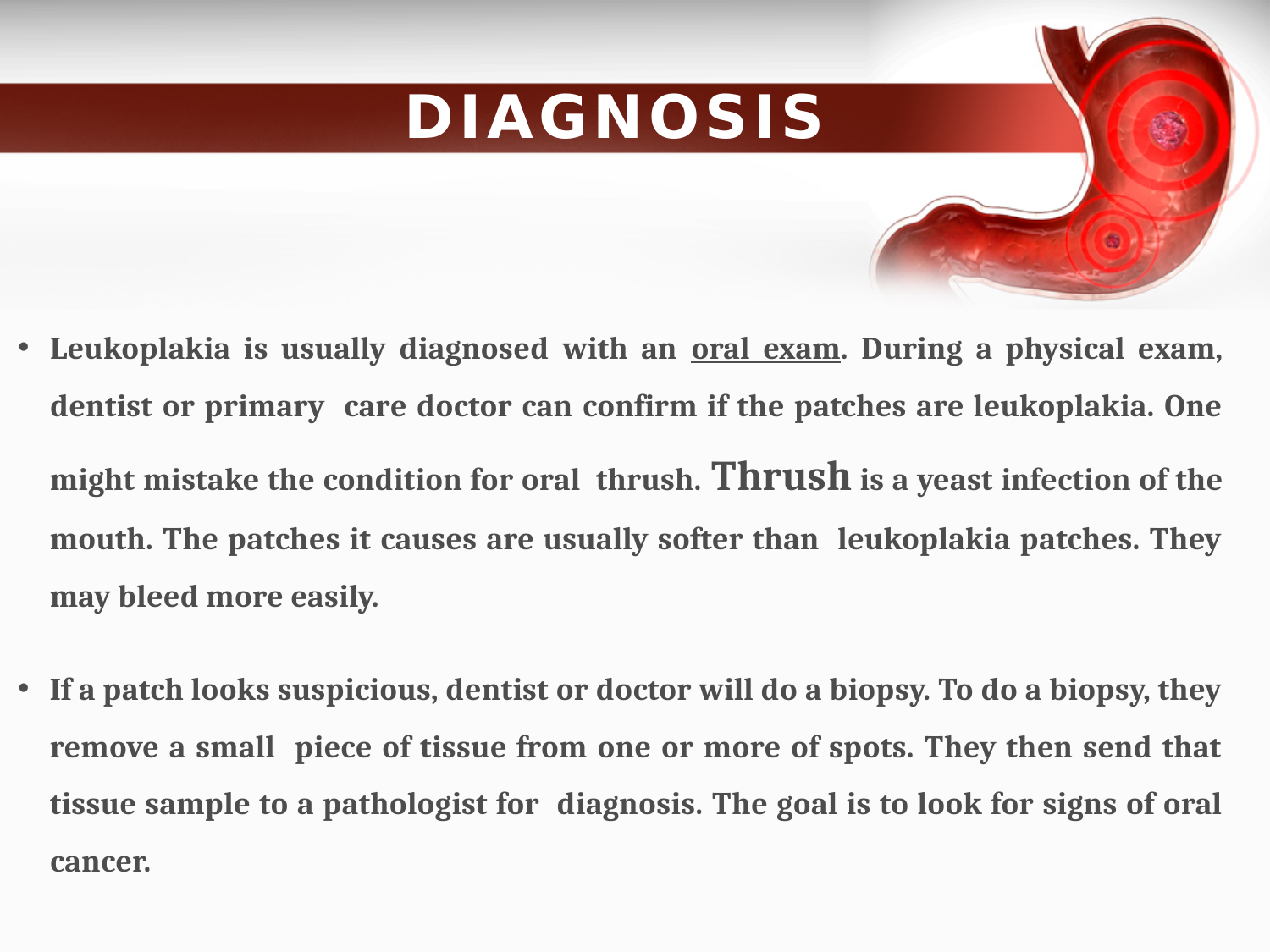

# DIAGNOSIS
Leukoplakia is usually diagnosed with an oral exam. During a physical exam, dentist or primary  care doctor can confirm if the patches are leukoplakia. One might mistake the condition for oral  thrush. Thrush is a yeast infection of the mouth. The patches it causes are usually softer than  leukoplakia patches. They may bleed more easily.
If a patch looks suspicious, dentist or doctor will do a biopsy. To do a biopsy, they remove a small  piece of tissue from one or more of spots. They then send that tissue sample to a pathologist for  diagnosis. The goal is to look for signs of oral cancer.